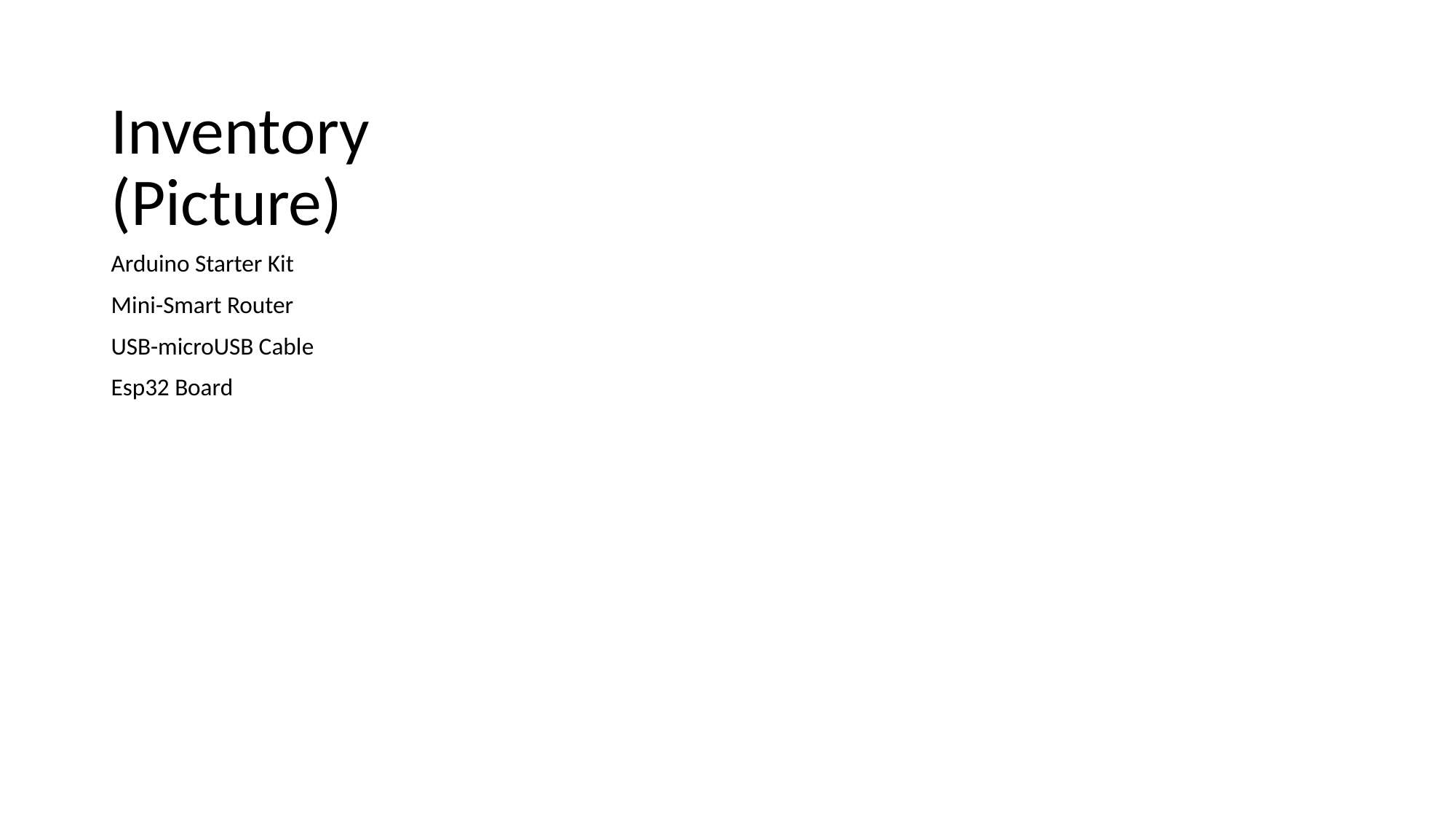

# Inventory (Picture)

Arduino Starter Kit
Mini-Smart Router
USB-microUSB Cable
Esp32 Board